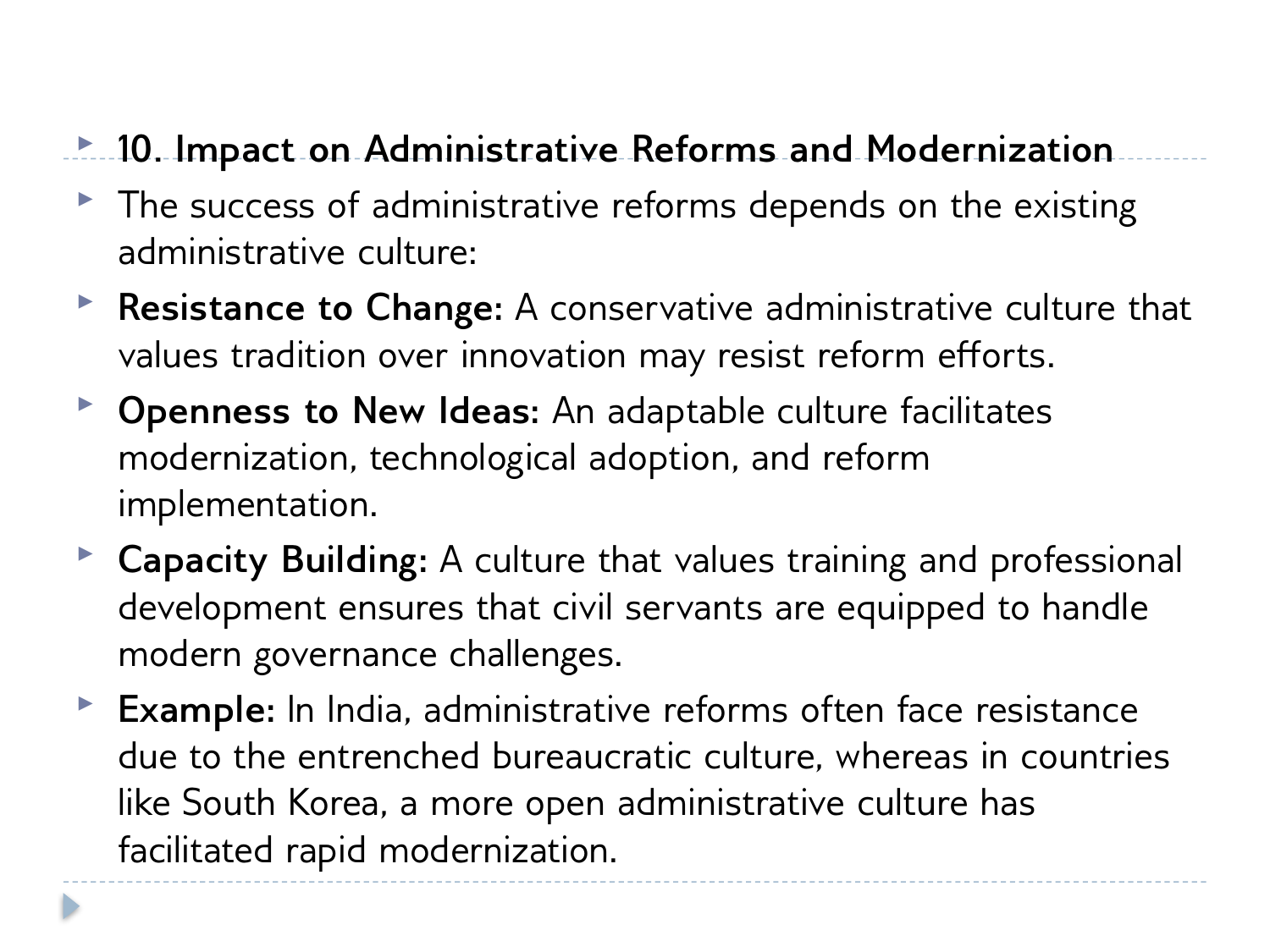

#
10. Impact on Administrative Reforms and Modernization
The success of administrative reforms depends on the existing administrative culture:
Resistance to Change: A conservative administrative culture that values tradition over innovation may resist reform efforts.
Openness to New Ideas: An adaptable culture facilitates modernization, technological adoption, and reform implementation.
Capacity Building: A culture that values training and professional development ensures that civil servants are equipped to handle modern governance challenges.
Example: In India, administrative reforms often face resistance due to the entrenched bureaucratic culture, whereas in countries like South Korea, a more open administrative culture has facilitated rapid modernization.